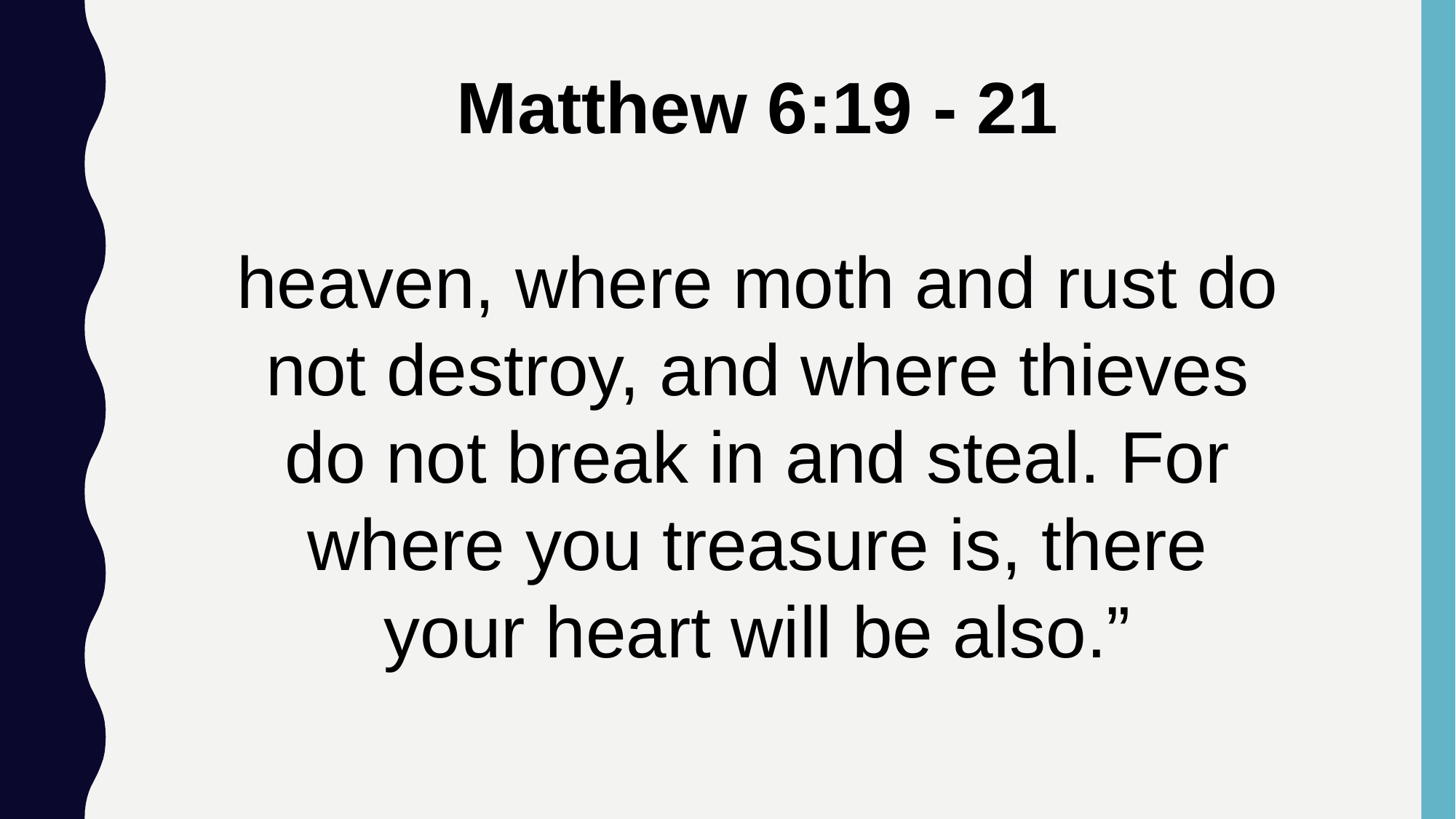

Matthew 6:19 - 21

heaven, where moth and rust do not destroy, and where thieves do not break in and steal. For where you treasure is, there your heart will be also.”